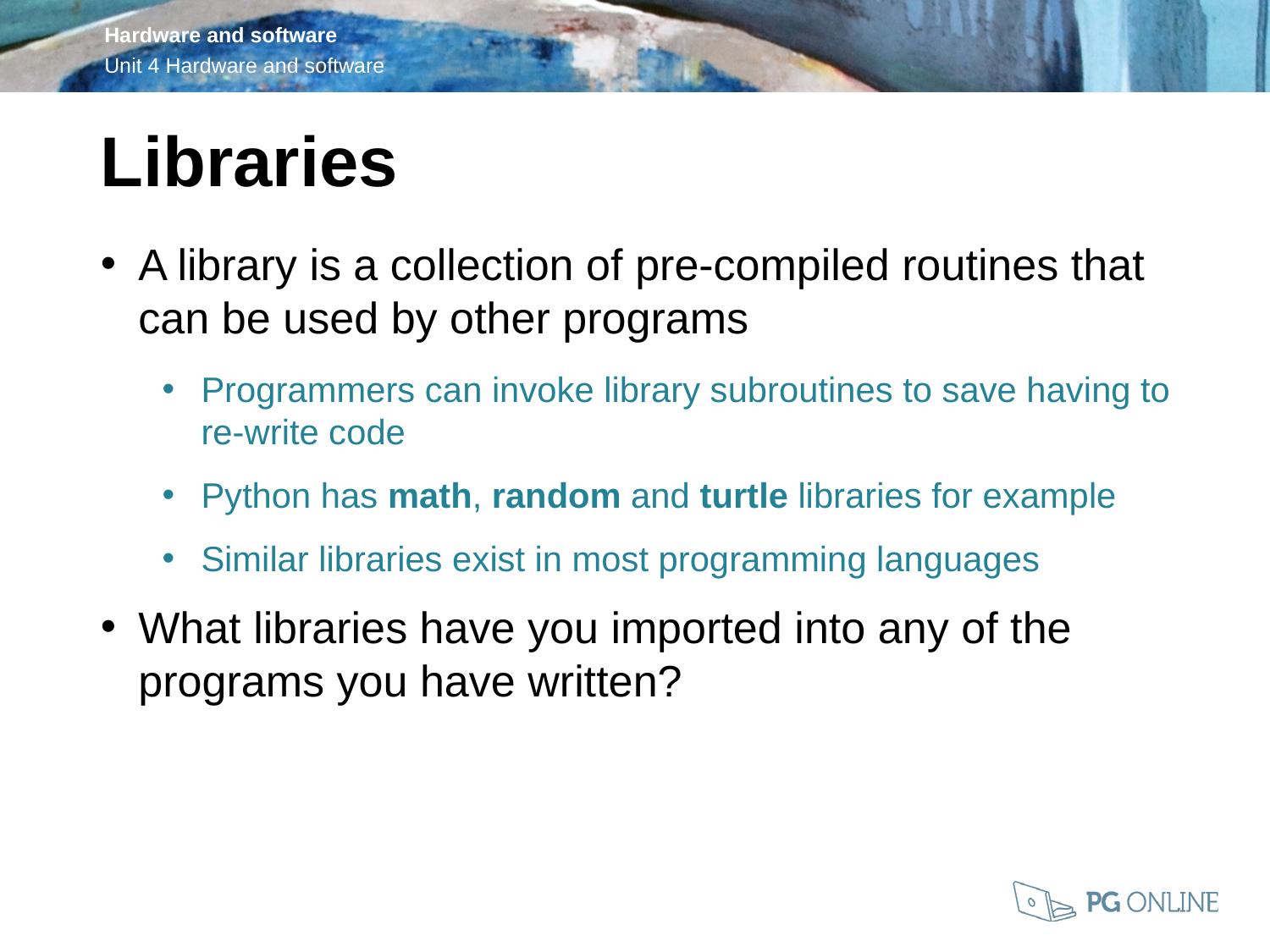

Libraries
A library is a collection of pre-compiled routines that can be used by other programs
Programmers can invoke library subroutines to save having to re-write code
Python has math, random and turtle libraries for example
Similar libraries exist in most programming languages
What libraries have you imported into any of the programs you have written?